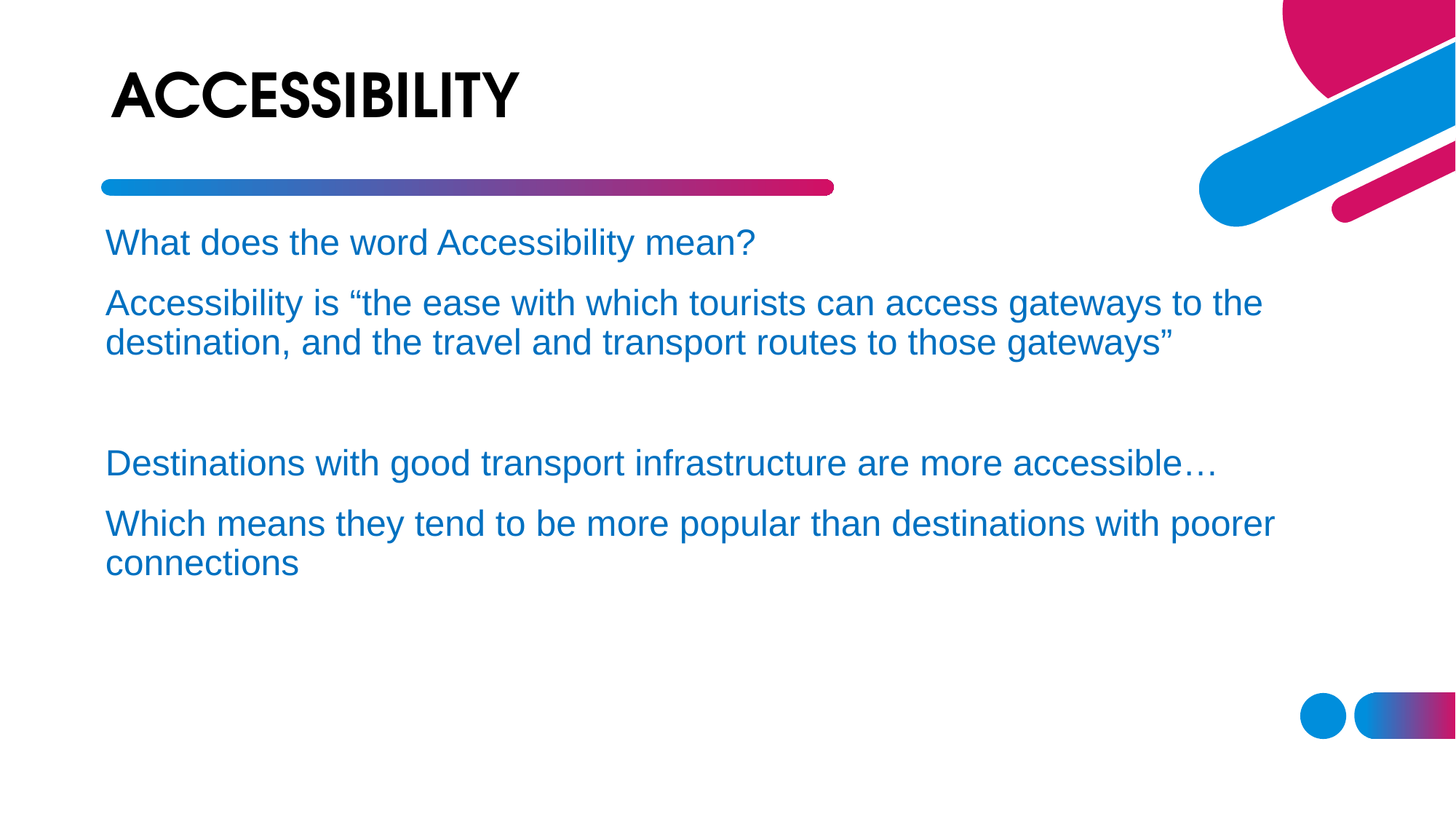

# ACCESSIBILITY
What does the word Accessibility mean?
Accessibility is “the ease with which tourists can access gateways to the destination, and the travel and transport routes to those gateways”

Destinations with good transport infrastructure are more accessible…
Which means they tend to be more popular than destinations with poorer connections